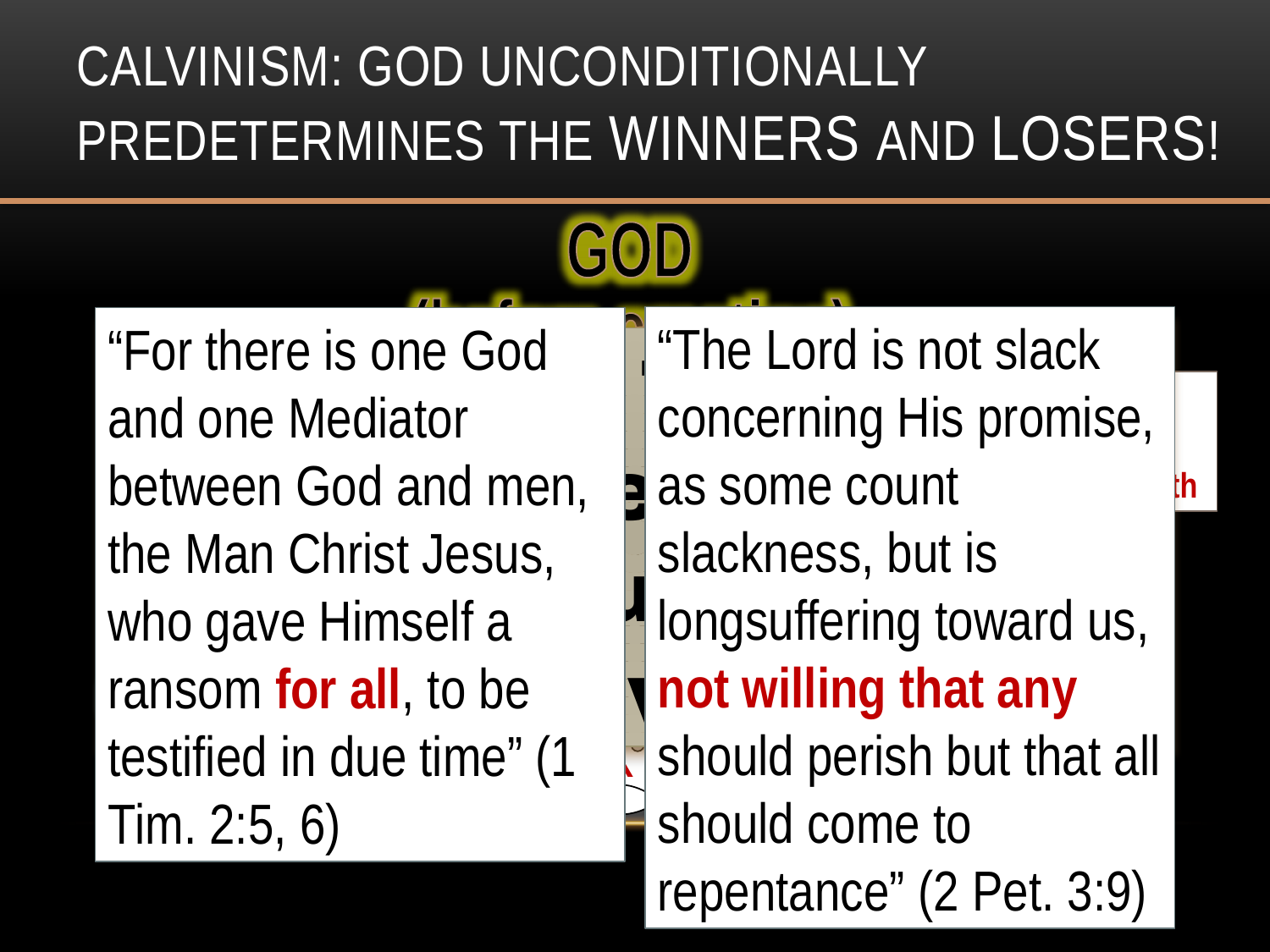

# Calvinism: God Unconditionally predetermines The Winners and Losers!
GOD
(before creation)
“The Lord is not slack concerning His promise, as some count slackness, but is longsuffering toward us, not willing that any should perish but that all should come to repentance” (2 Pet. 3:9)
“For there is one God and one Mediator between God and men, the Man Christ Jesus,  who gave Himself a ransom for all, to be testified in due time” (1 Tim. 2:5, 6)
WARNING! This Is Not The Gospel of Jesus Christ, But of John Calvin!
X - Everyone else foreordained to dishonor and wrath
Holy Spirit and seeds of repentance
Enabled to believe—SAVED!

X

X
X

X
X
X